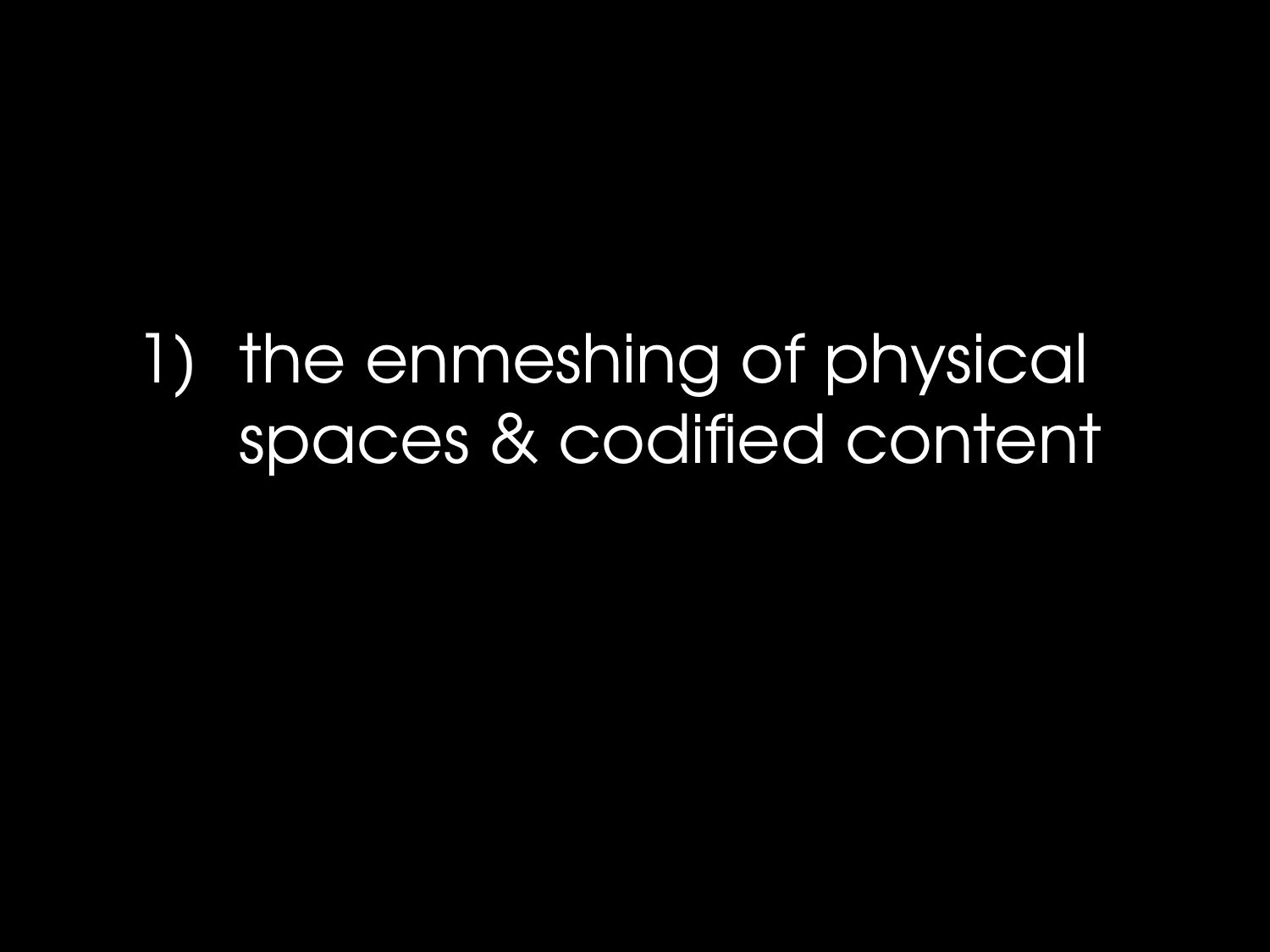

the enmeshing of physical spaces & codified content